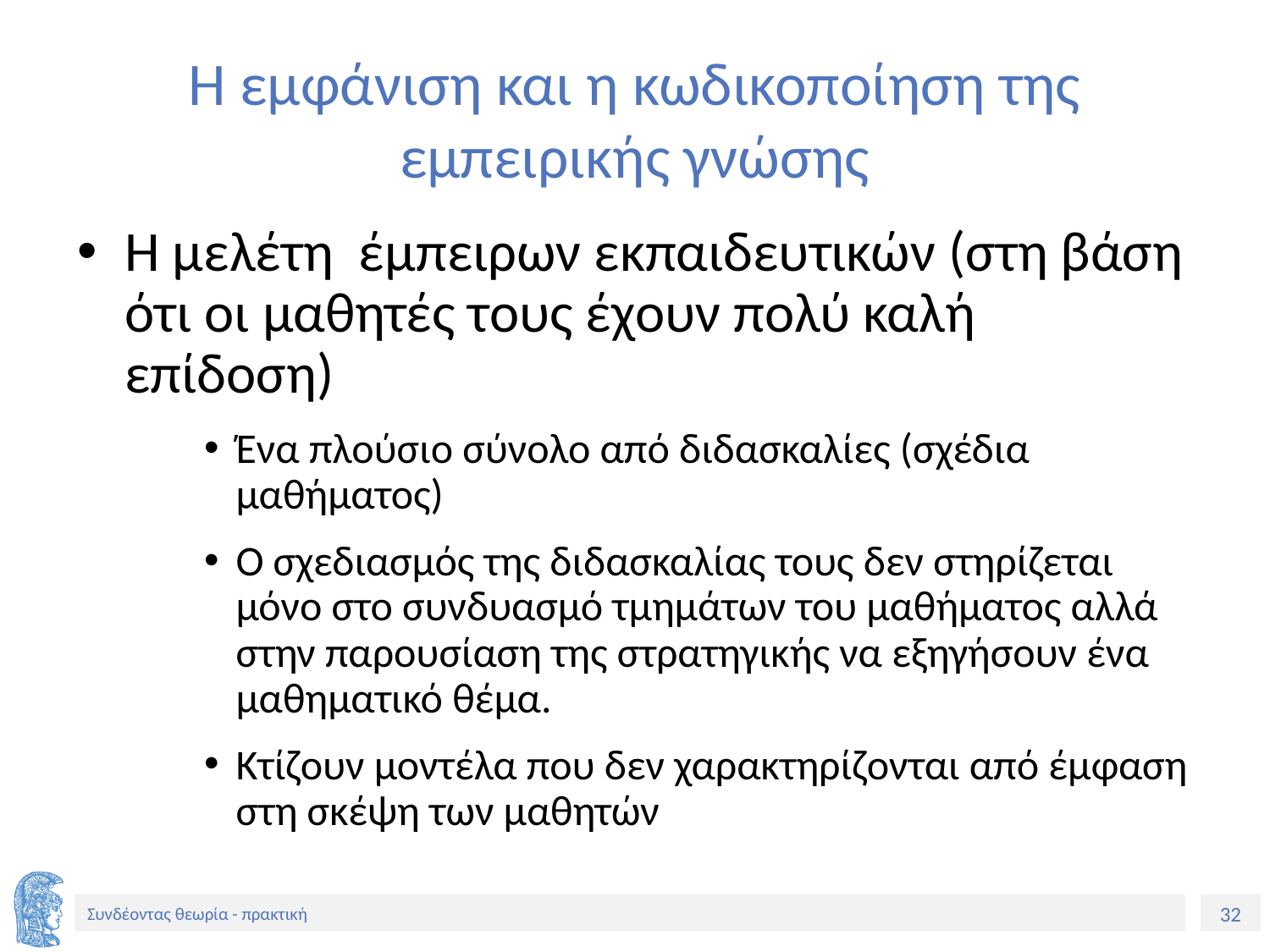

# Η εμφάνιση και η κωδικοποίηση της εμπειρικής γνώσης
Η μελέτη  έμπειρων εκπαιδευτικών (στη βάση ότι οι μαθητές τους έχουν πολύ καλή επίδοση)
Ένα πλούσιο σύνολο από διδασκαλίες (σχέδια μαθήματος)
Ο σχεδιασμός της διδασκαλίας τους δεν στηρίζεται μόνο στο συνδυασμό τμημάτων του μαθήματος αλλά στην παρουσίαση της στρατηγικής να εξηγήσουν ένα μαθηματικό θέμα.
Κτίζουν μοντέλα που δεν χαρακτηρίζονται από έμφαση στη σκέψη των μαθητών